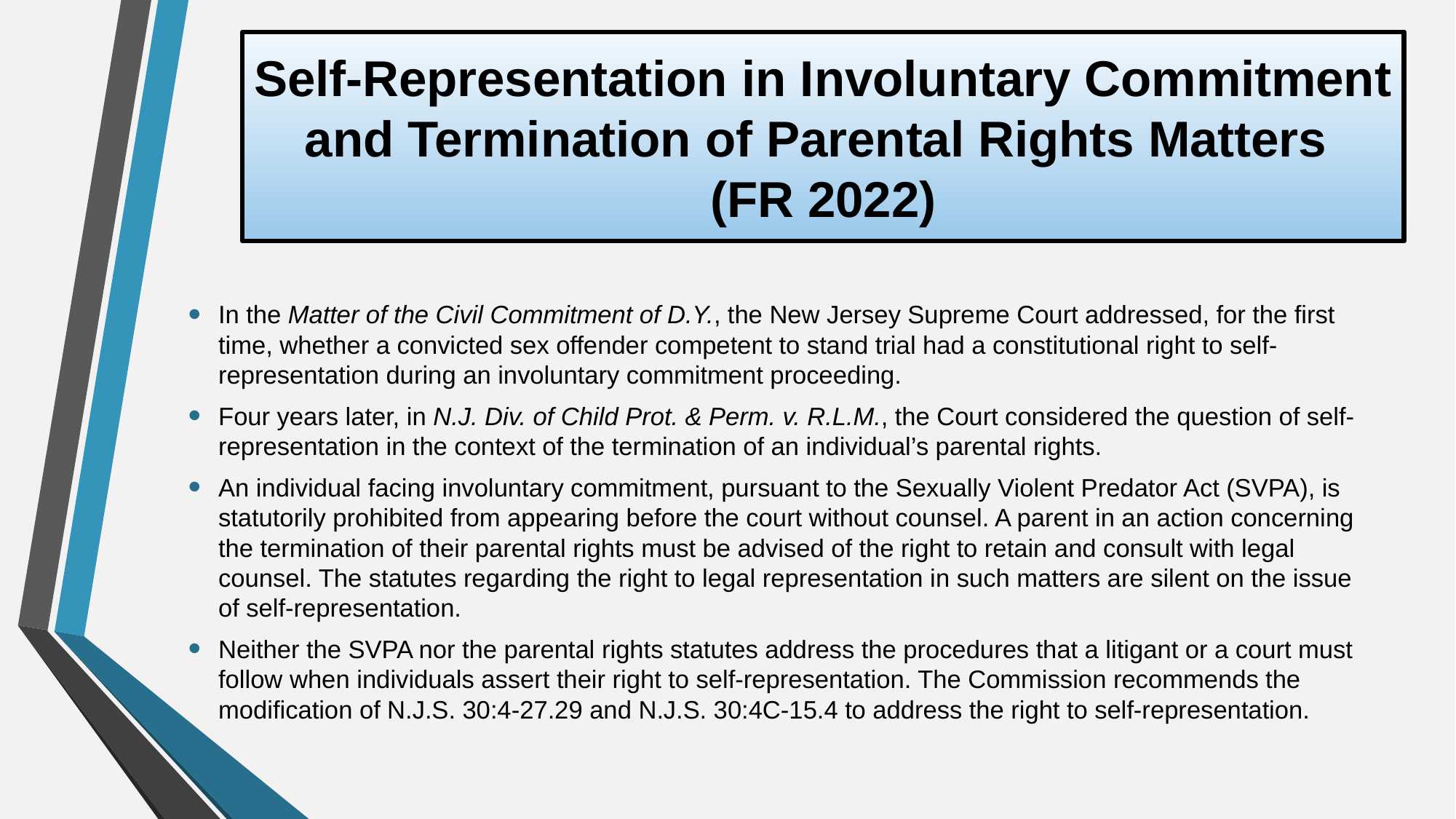

# Self-Representation in Involuntary Commitment and Termination of Parental Rights Matters (FR 2022)
In the Matter of the Civil Commitment of D.Y., the New Jersey Supreme Court addressed, for the first time, whether a convicted sex offender competent to stand trial had a constitutional right to self-representation during an involuntary commitment proceeding.
Four years later, in N.J. Div. of Child Prot. & Perm. v. R.L.M., the Court considered the question of self-representation in the context of the termination of an individual’s parental rights.
An individual facing involuntary commitment, pursuant to the Sexually Violent Predator Act (SVPA), is statutorily prohibited from appearing before the court without counsel. A parent in an action concerning the termination of their parental rights must be advised of the right to retain and consult with legal counsel. The statutes regarding the right to legal representation in such matters are silent on the issue of self-representation.
Neither the SVPA nor the parental rights statutes address the procedures that a litigant or a court must follow when individuals assert their right to self-representation. The Commission recommends the modification of N.J.S. 30:4-27.29 and N.J.S. 30:4C-15.4 to address the right to self-representation.